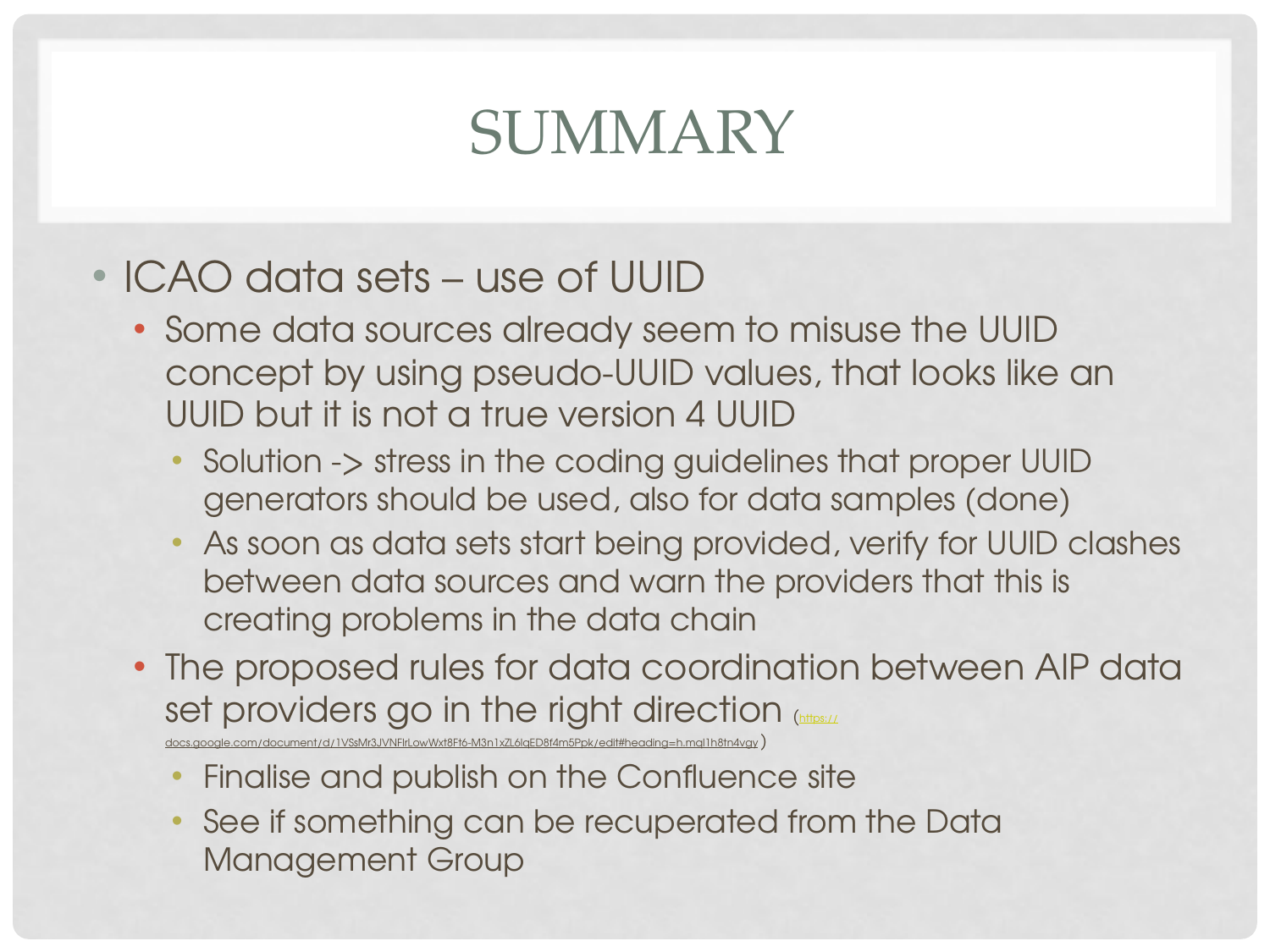

# SUMMARY
ICAO data sets – use of UUID
Some data sources already seem to misuse the UUID concept by using pseudo-UUID values, that looks like an UUID but it is not a true version 4 UUID
Solution -> stress in the coding guidelines that proper UUID generators should be used, also for data samples (done)
As soon as data sets start being provided, verify for UUID clashes between data sources and warn the providers that this is creating problems in the data chain
The proposed rules for data coordination between AIP data set providers go in the right direction (https://docs.google.com/document/d/1VSsMr3JVNFIrLowWxt8Ft6-M3n1xZL6lqED8f4m5Ppk/edit#heading=h.mql1h8tn4vgy )
Finalise and publish on the Confluence site
See if something can be recuperated from the Data Management Group